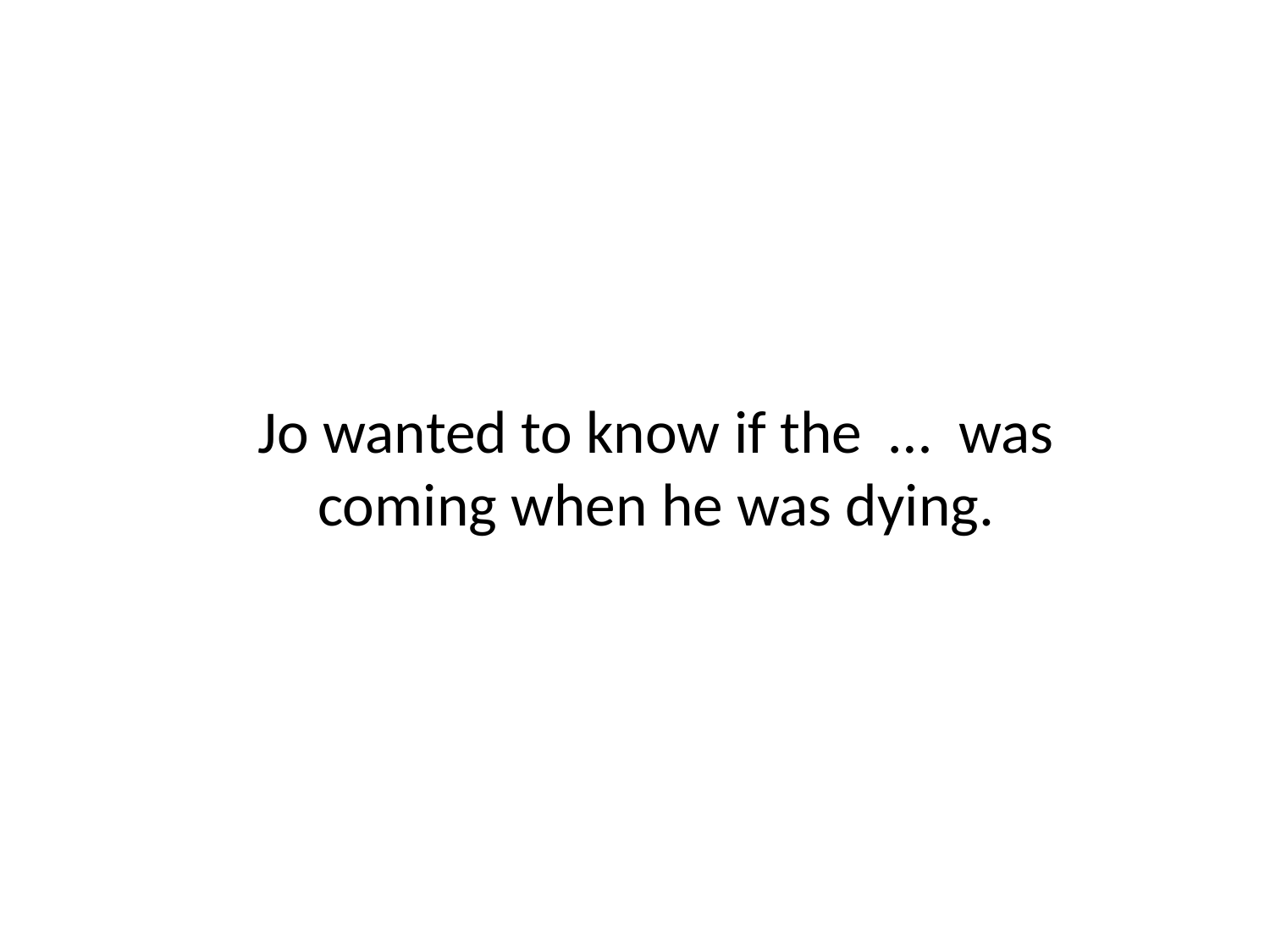

# Jo wanted to know if the  …  was coming when he was dying.